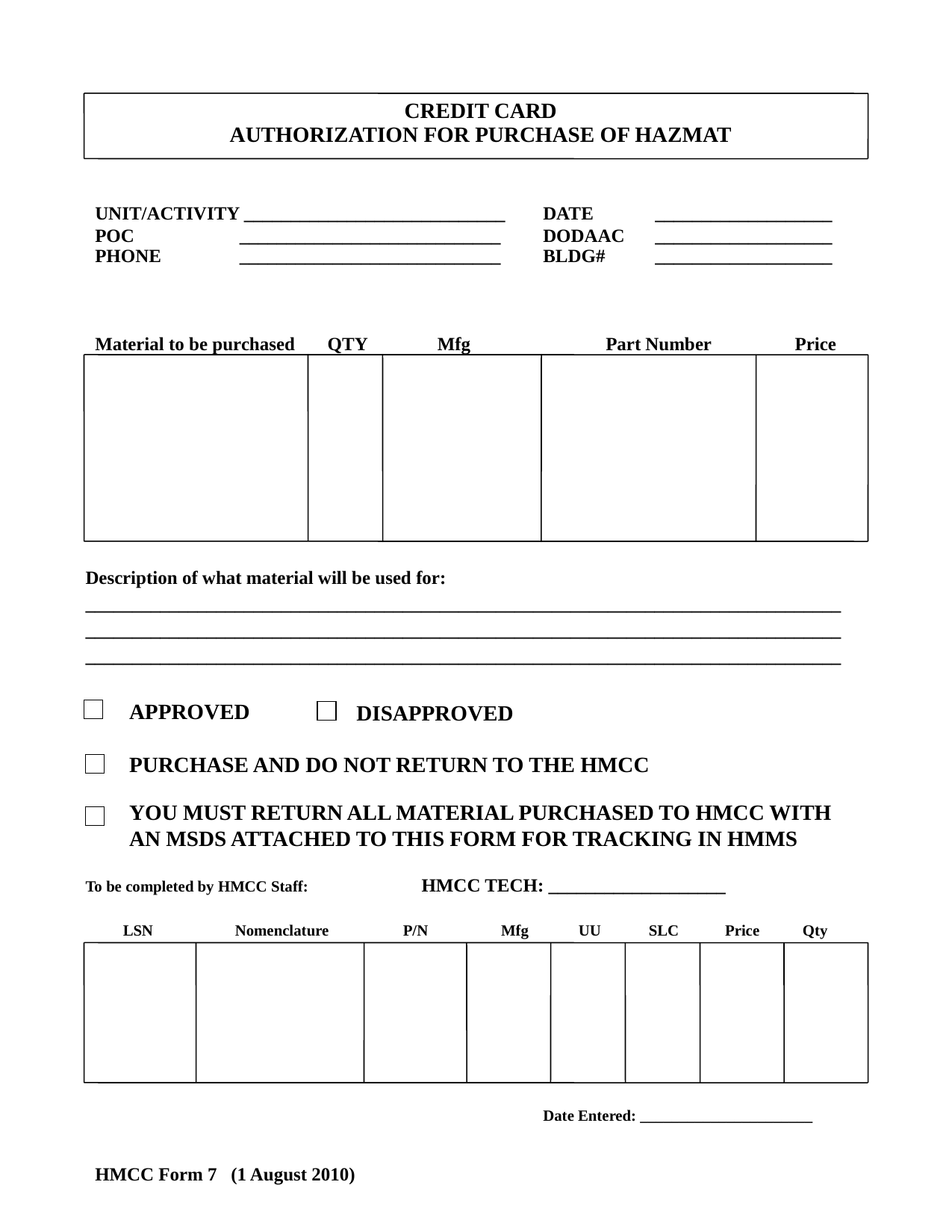

CREDIT CARD
AUTHORIZATION FOR PURCHASE OF HAZMAT

UNIT/ACTIVITY ____________________________       	DATE  	___________________
POC 	       ____________________________      	DODAAC   	___________________
PHONE	       ____________________________	BLDG#	___________________
Material to be purchased       QTY               Mfg                             Part Number	      Price

Description of what material will be used for:
_________________________________________________________________________________
_________________________________________________________________________________
_________________________________________________________________________________
APPROVED
DISAPPROVED

PURCHASE AND DO NOT RETURN TO THE HMCC

YOU MUST RETURN ALL MATERIAL PURCHASED TO HMCC WITH AN MSDS ATTACHED TO THIS FORM FOR TRACKING IN HMMS

To be completed by HMCC Staff:		HMCC TECH: ___________________
	LSN	Nomenclature	P/N	Mfg	UU 	SLC	Price	Qty

Date Entered: ______________________
HMCC Form 7   (1 August 2010)